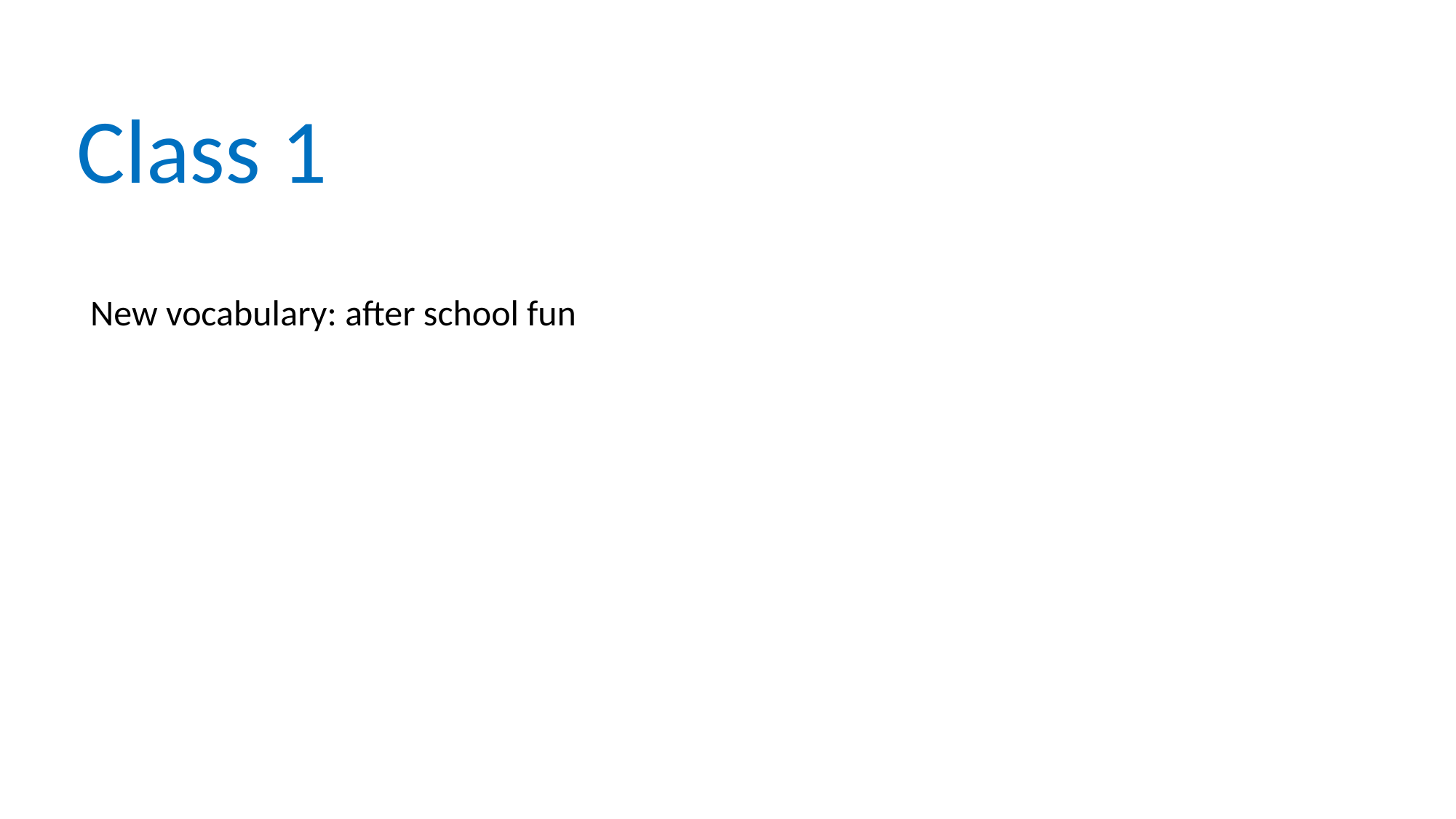

# Class 1
New vocabulary: after school fun